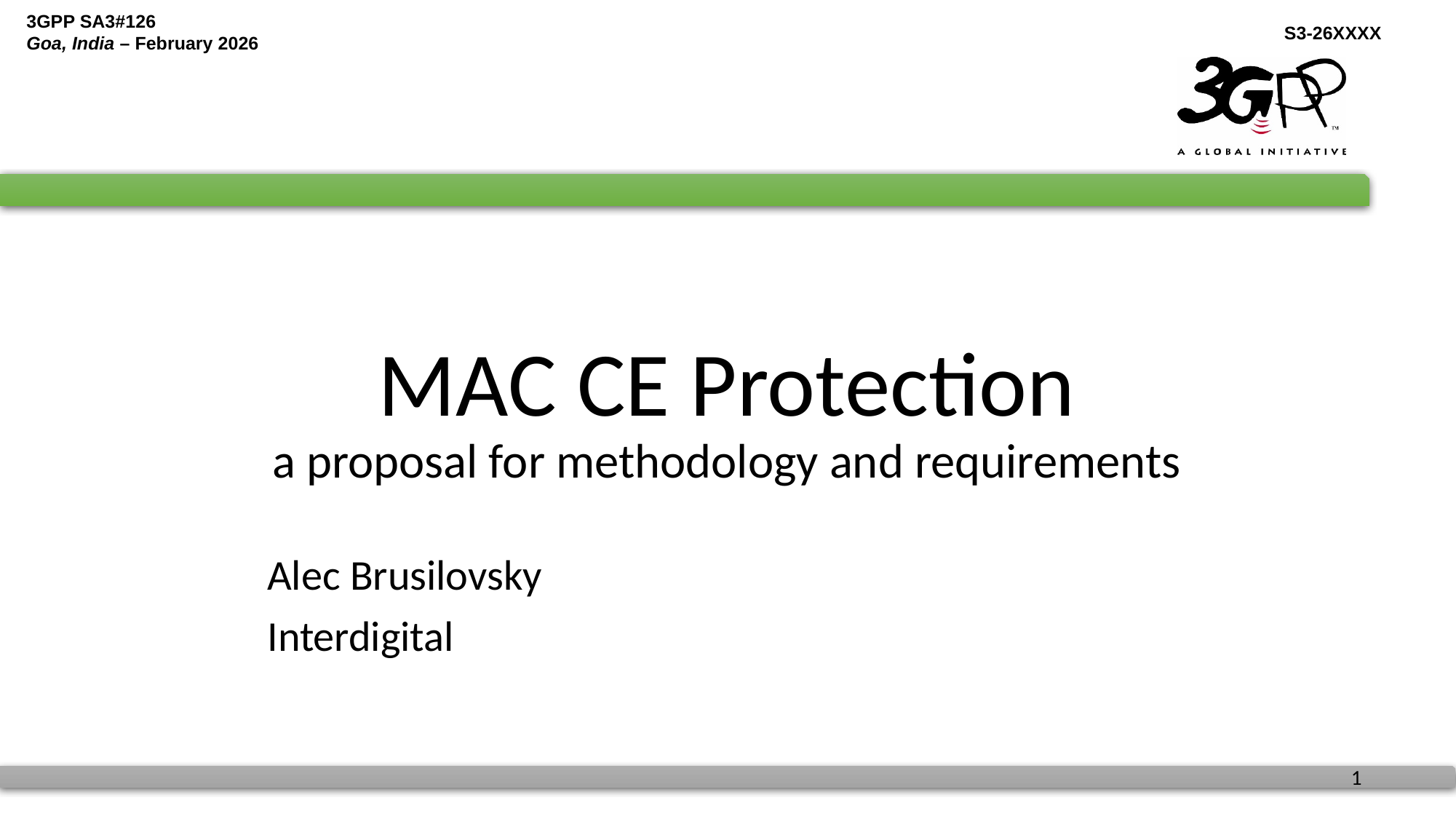

# MAC CE Protection a proposal for methodology and requirements
Alec Brusilovsky
Interdigital